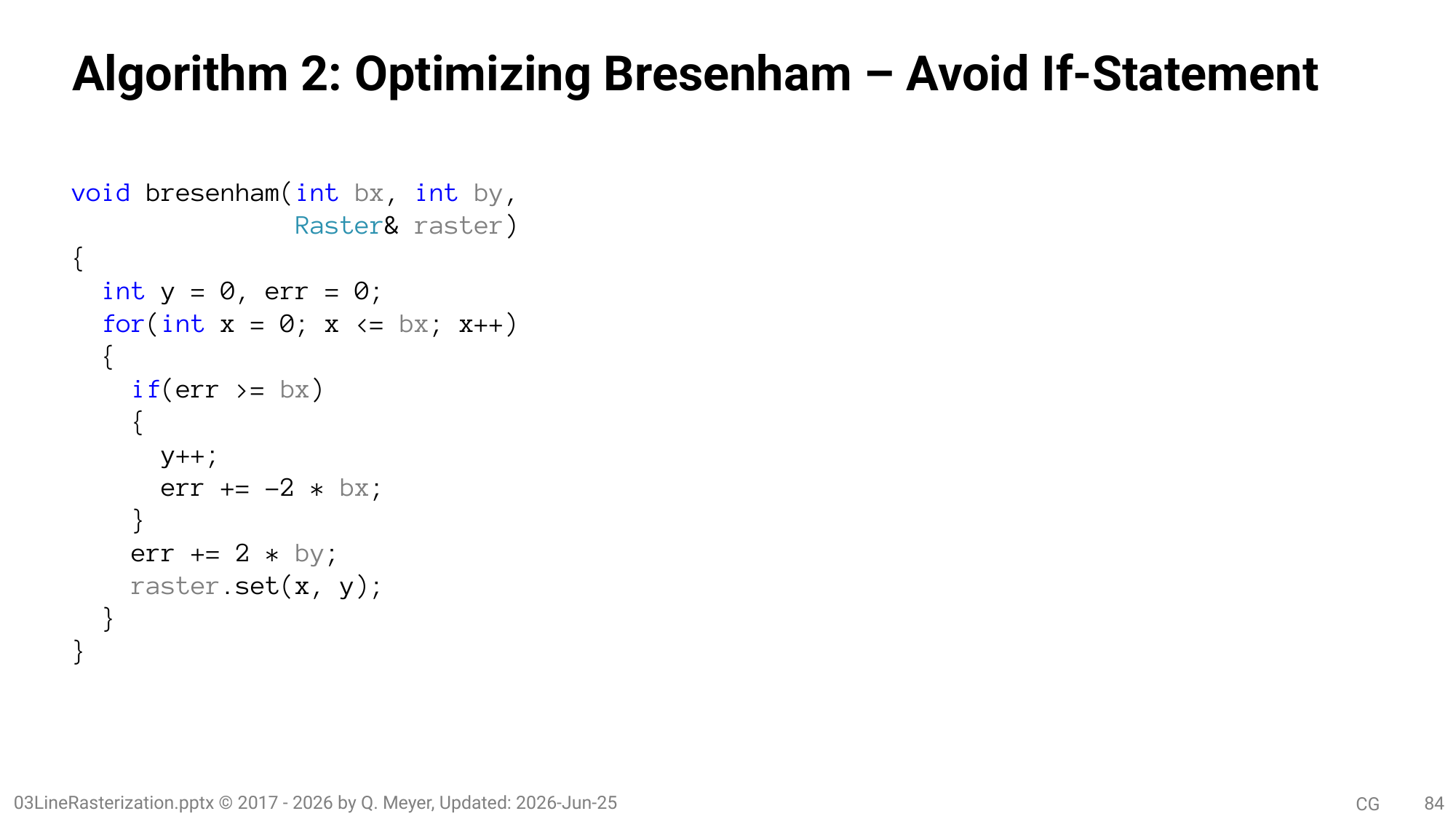

# Algorithm 2: Optimizing Bresenham – Avoid If-Statement
void bresenham(int bx, int by,
               Raster& raster)
{
  int y = 0, err = 0;
  for(int x = 0; x <= bx; x++)
  {
    if(err >= bx)
    {
      y++;
      err += -2 * bx;
    }
    err += 2 * by;
    raster.set(x, y);
  }
}